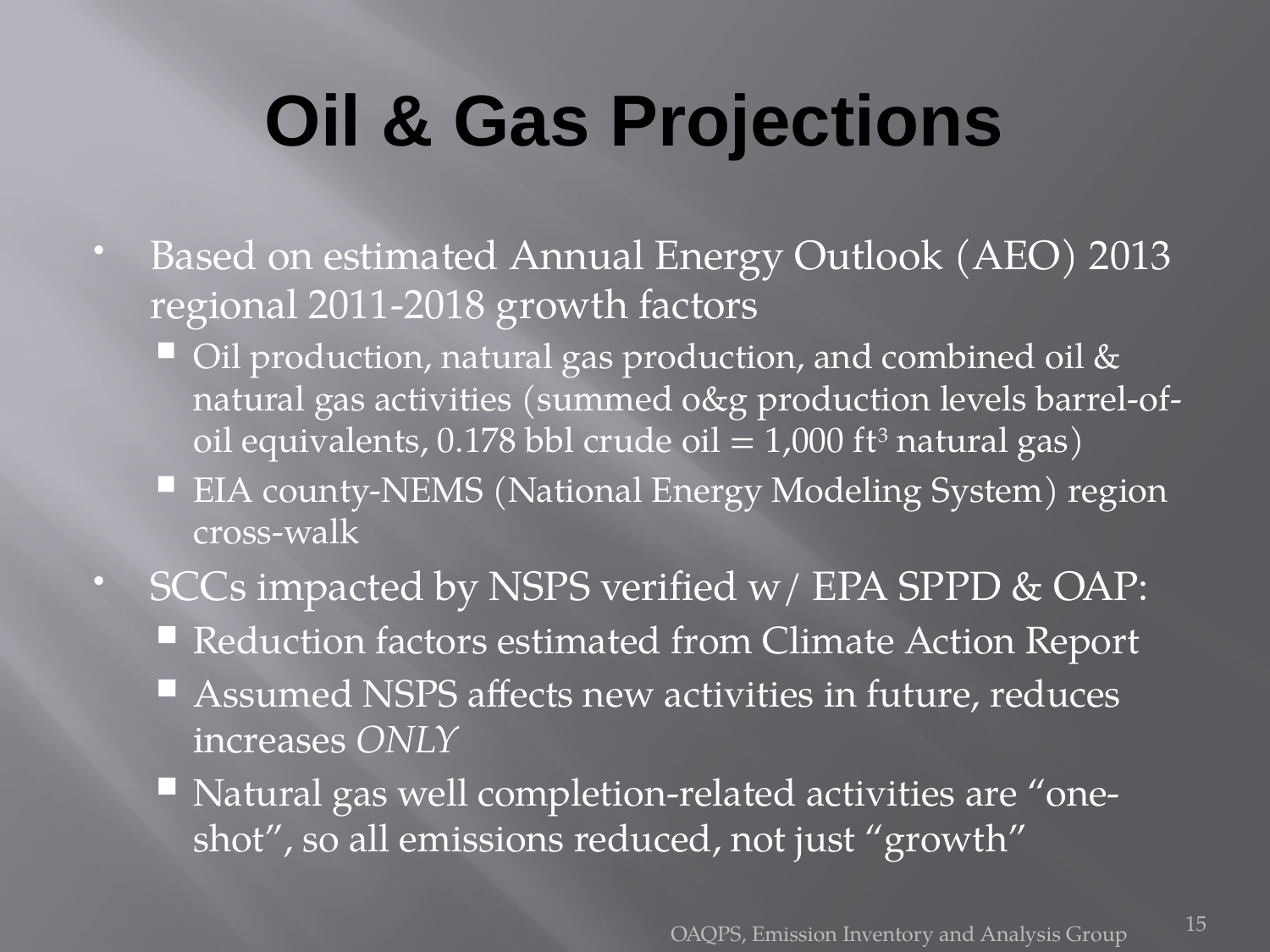

# Oil & Gas Projections
Based on estimated Annual Energy Outlook (AEO) 2013 regional 2011-2018 growth factors
Oil production, natural gas production, and combined oil & natural gas activities (summed o&g production levels barrel-of-oil equivalents, 0.178 bbl crude oil = 1,000 ft3 natural gas)
EIA county-NEMS (National Energy Modeling System) region cross-walk
SCCs impacted by NSPS verified w/ EPA SPPD & OAP:
Reduction factors estimated from Climate Action Report
Assumed NSPS affects new activities in future, reduces increases ONLY
Natural gas well completion-related activities are “one-shot”, so all emissions reduced, not just “growth”

15
OAQPS, Emission Inventory and Analysis Group